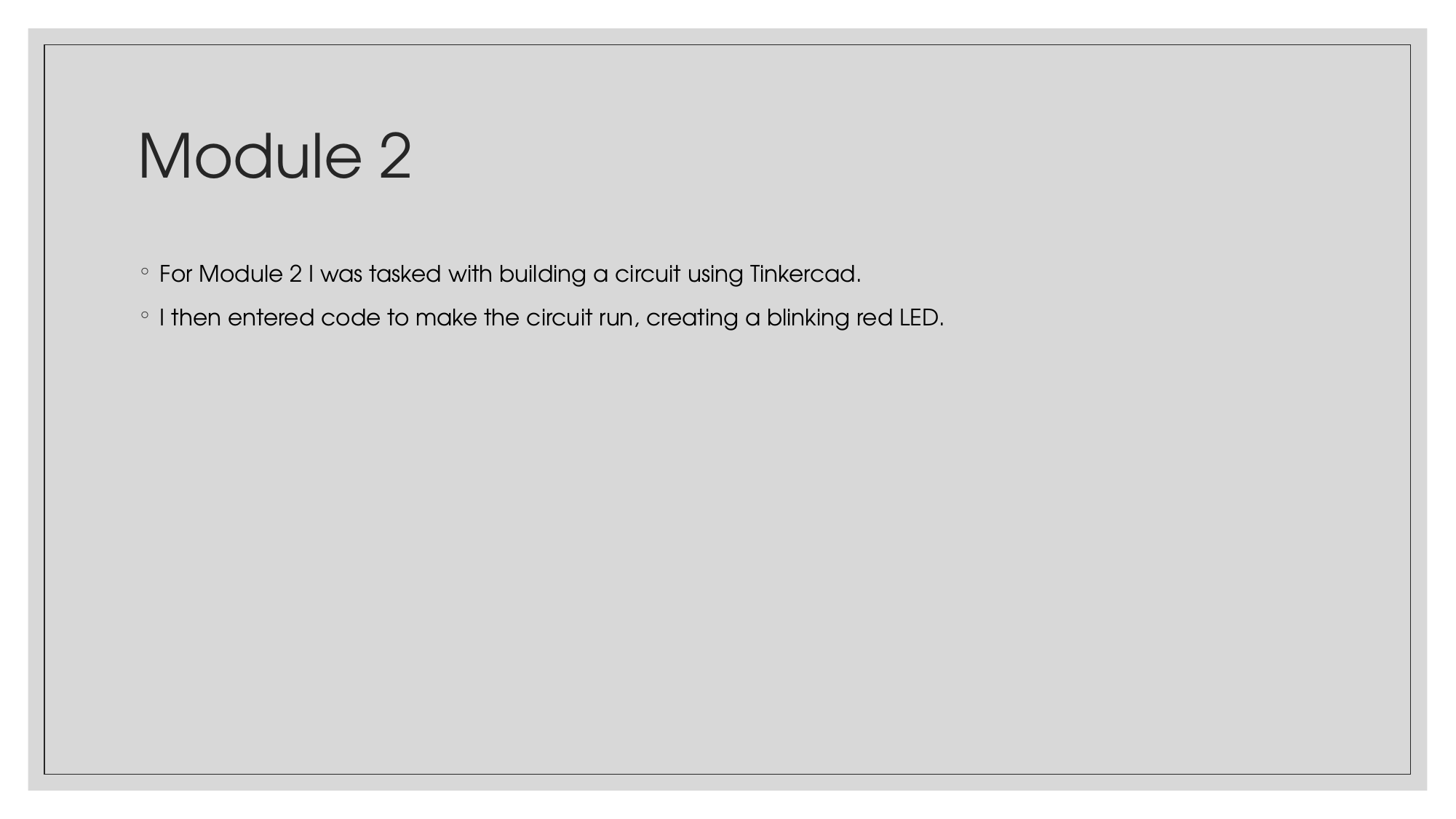

# Module 2
For Module 2 I was tasked with building a circuit using Tinkercad.
I then entered code to make the circuit run, creating a blinking red LED.